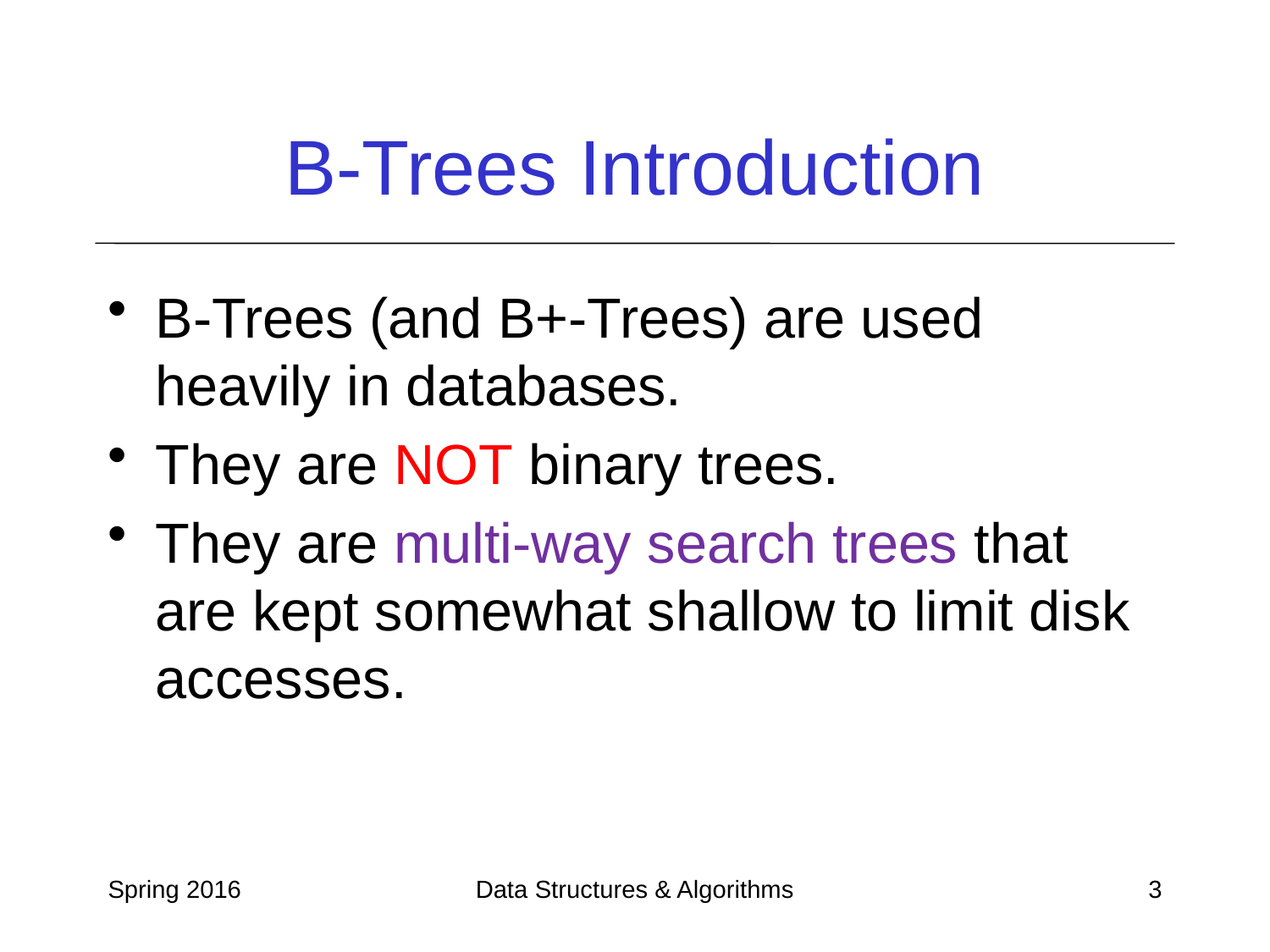

# B-Trees Introduction
B-Trees (and B+-Trees) are used heavily in databases.
They are NOT binary trees.
They are multi-way search trees that are kept somewhat shallow to limit disk accesses.
Spring 2016
Data Structures & Algorithms
3